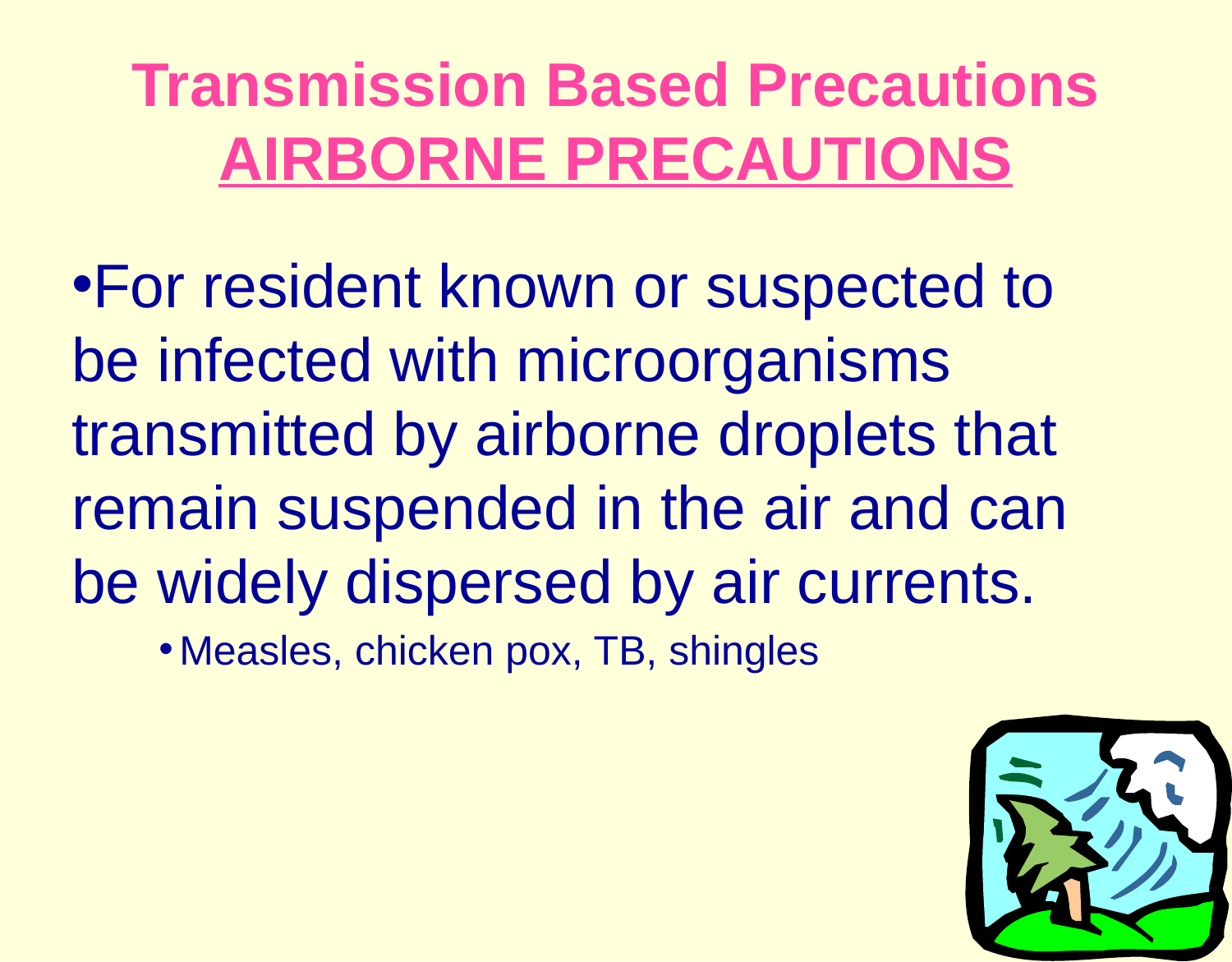

# Transmission Based Precautions AIRBORNE PRECAUTIONS
For resident known or suspected to be infected with microorganisms transmitted by airborne droplets that remain suspended in the air and can be widely dispersed by air currents.
Measles, chicken pox, TB, shingles